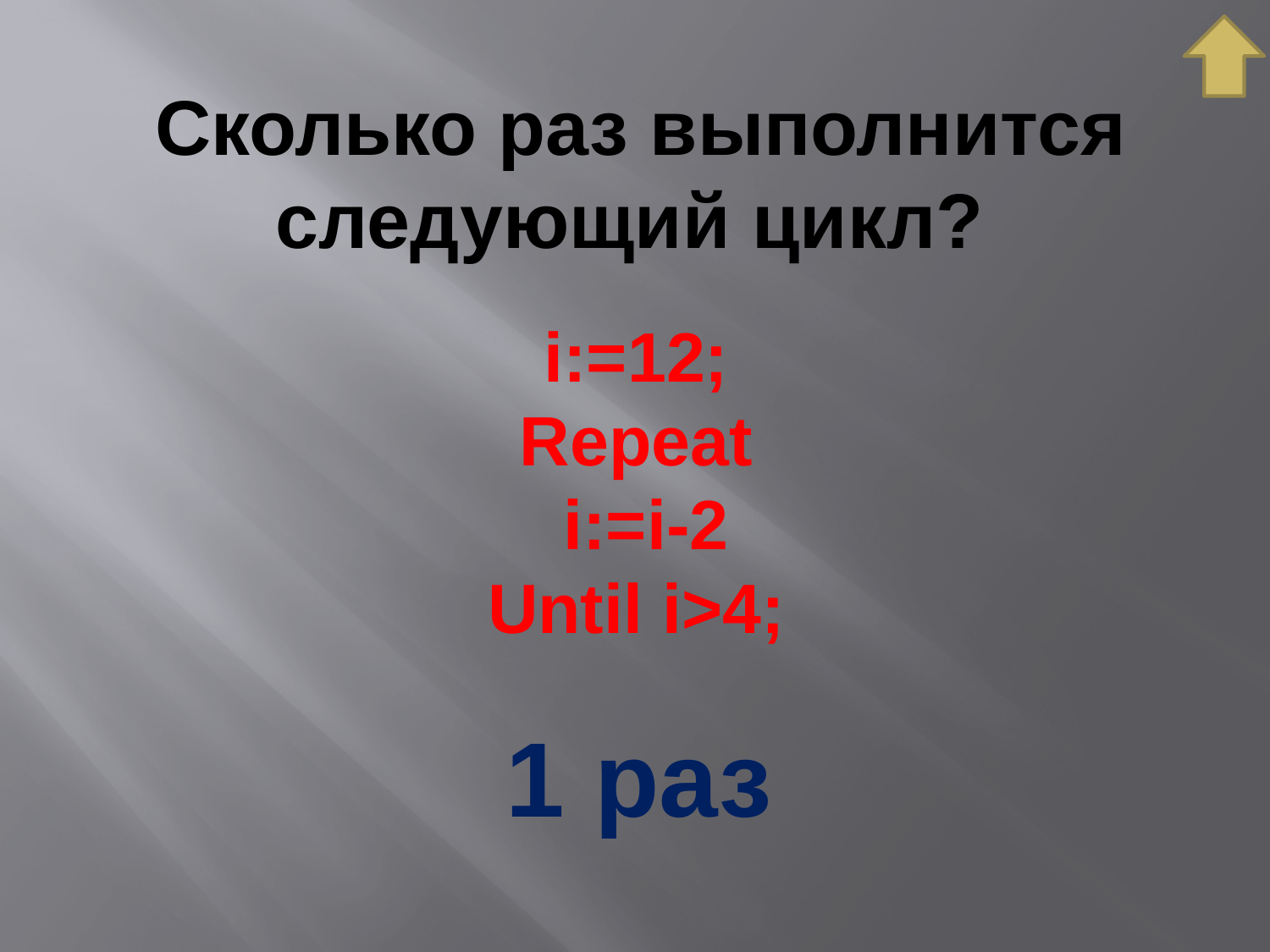

# Сколько раз выполнится следующий цикл?
i:=12;
Repeat
 i:=i-2
Until i>4;
1 раз